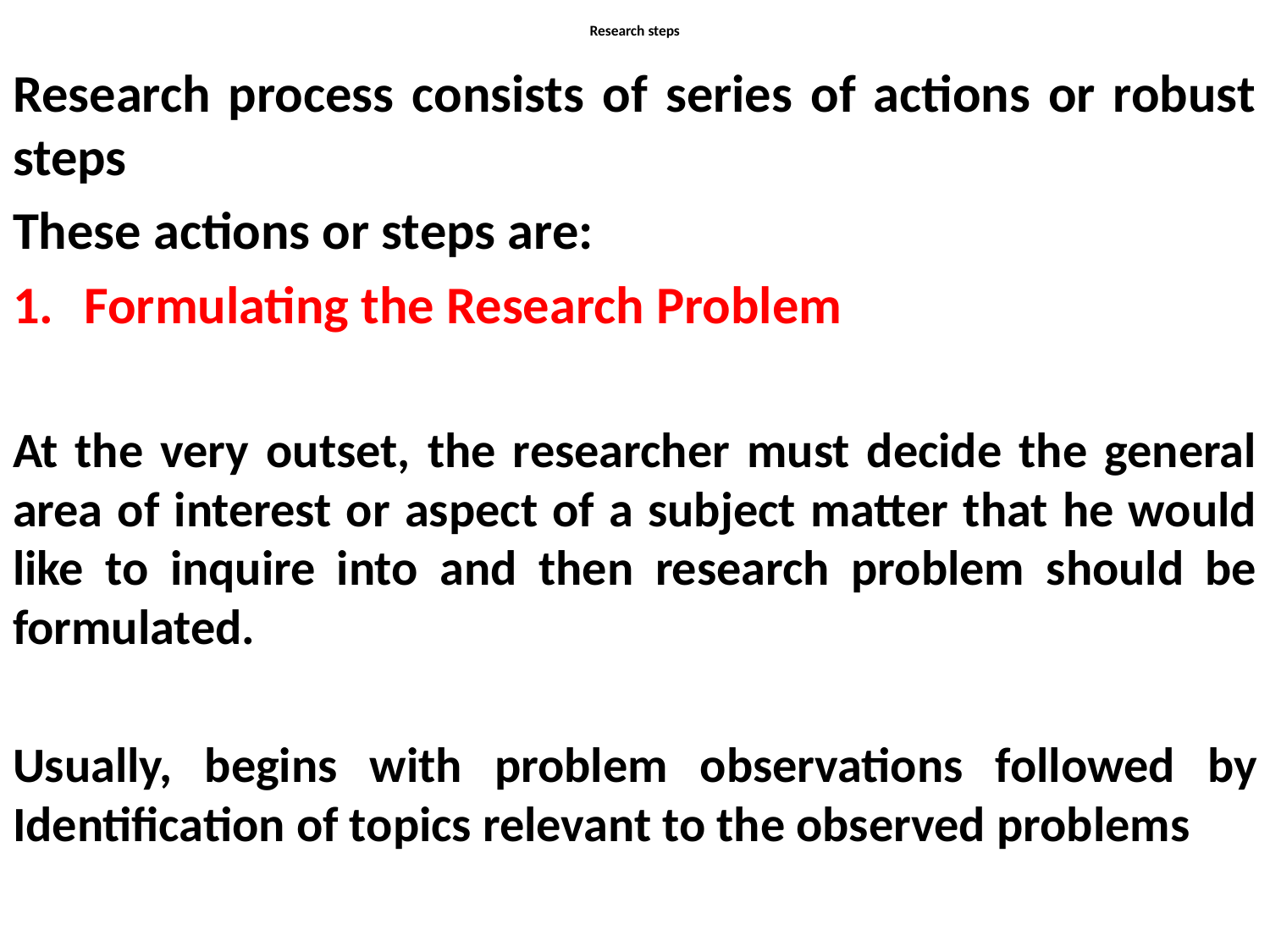

# Research steps
Research process consists of series of actions or robust steps
These actions or steps are:
Formulating the Research Problem

At the very outset, the researcher must decide the general area of interest or aspect of a subject matter that he would like to inquire into and then research problem should be formulated.

Usually, begins with problem observations followed by Identification of topics relevant to the observed problems